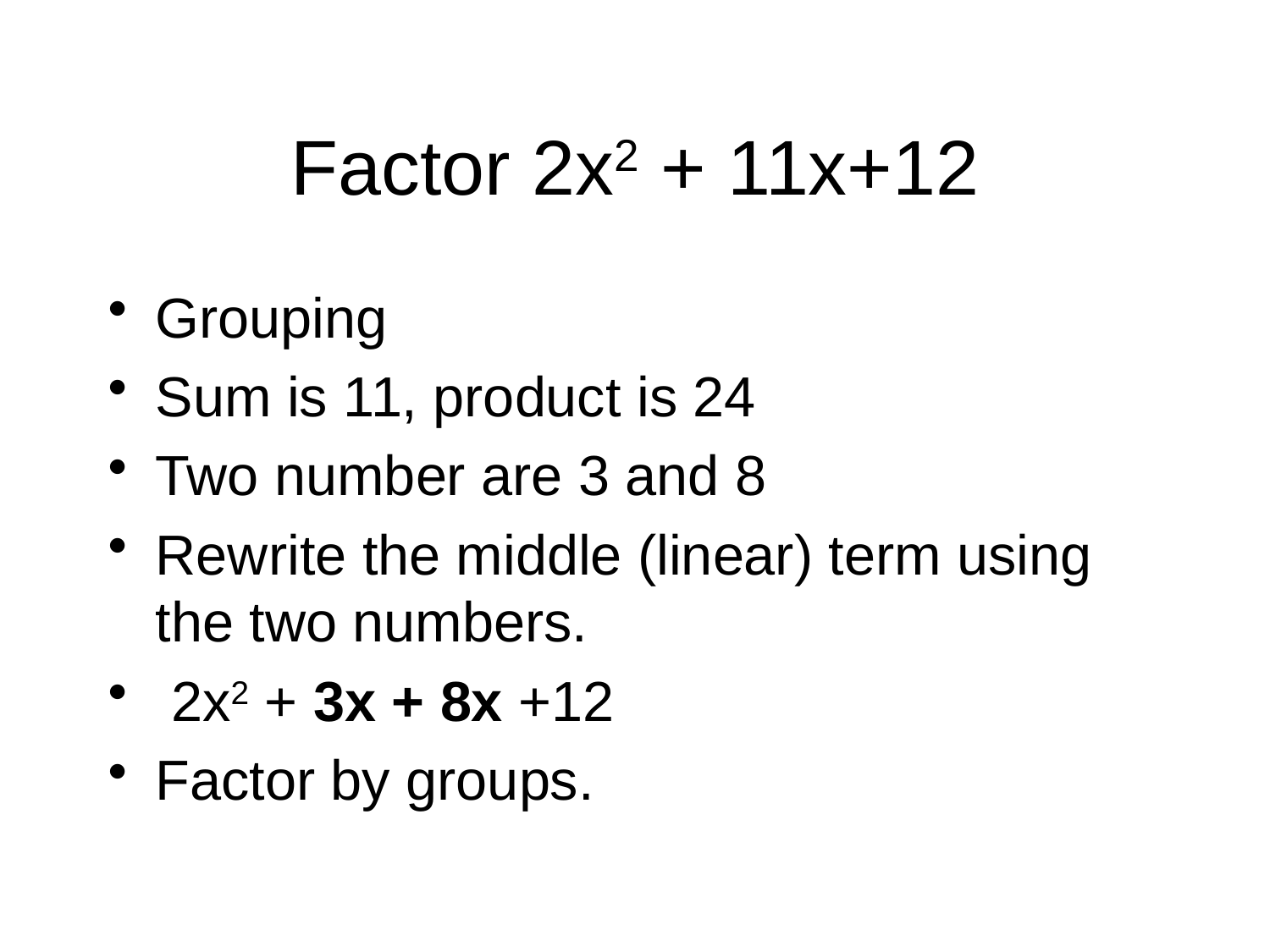

# Factor 2x2 + 11x+12
Grouping
Sum is 11, product is 24
Two number are 3 and 8
Rewrite the middle (linear) term using the two numbers.
 2x2 + 3x + 8x +12
Factor by groups.